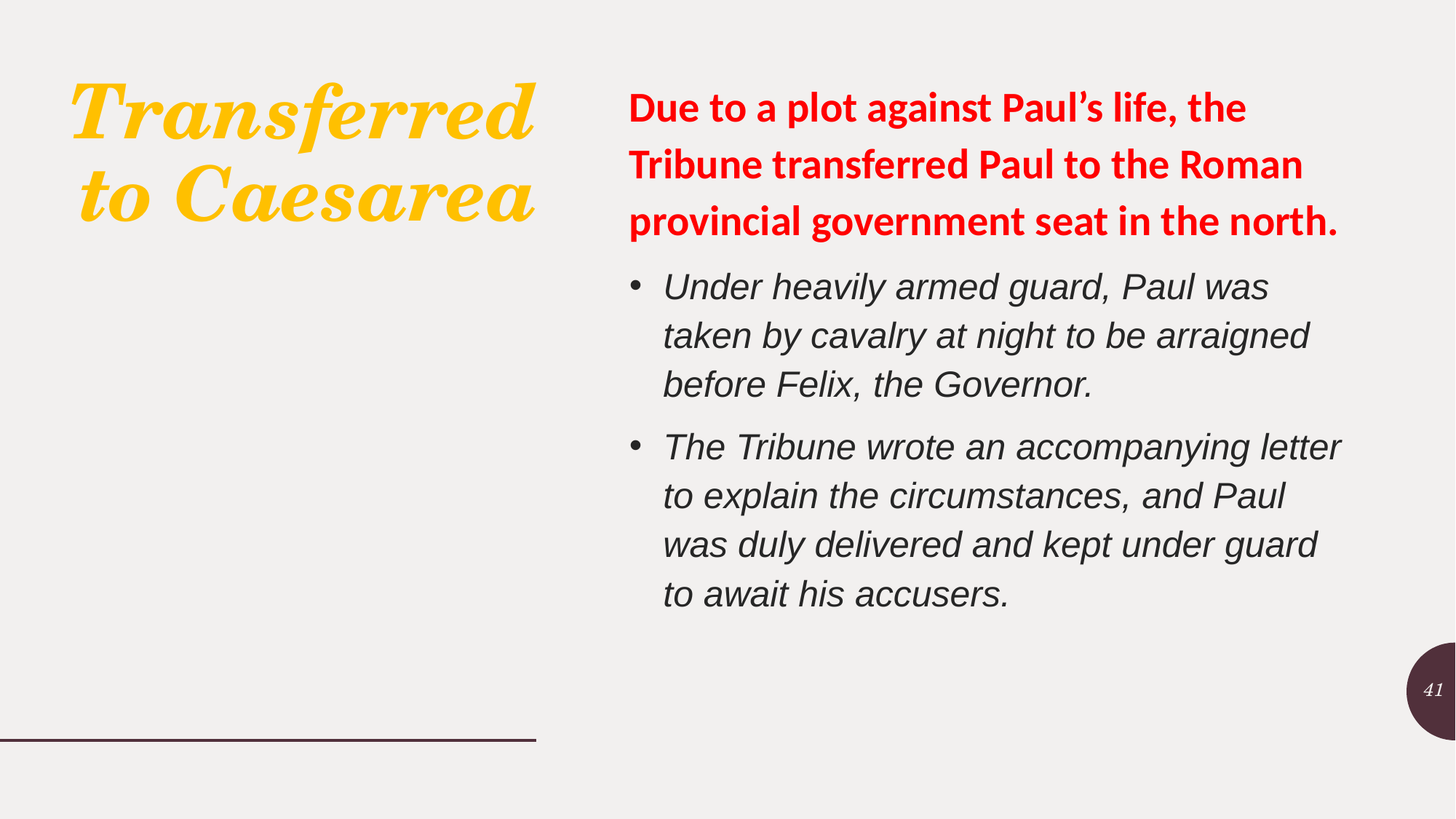

# Transferred to Caesarea
Due to a plot against Paul’s life, the Tribune transferred Paul to the Roman provincial government seat in the north.
Under heavily armed guard, Paul was taken by cavalry at night to be arraigned before Felix, the Governor.
The Tribune wrote an accompanying letter to explain the circumstances, and Paul was duly delivered and kept under guard to await his accusers.
41